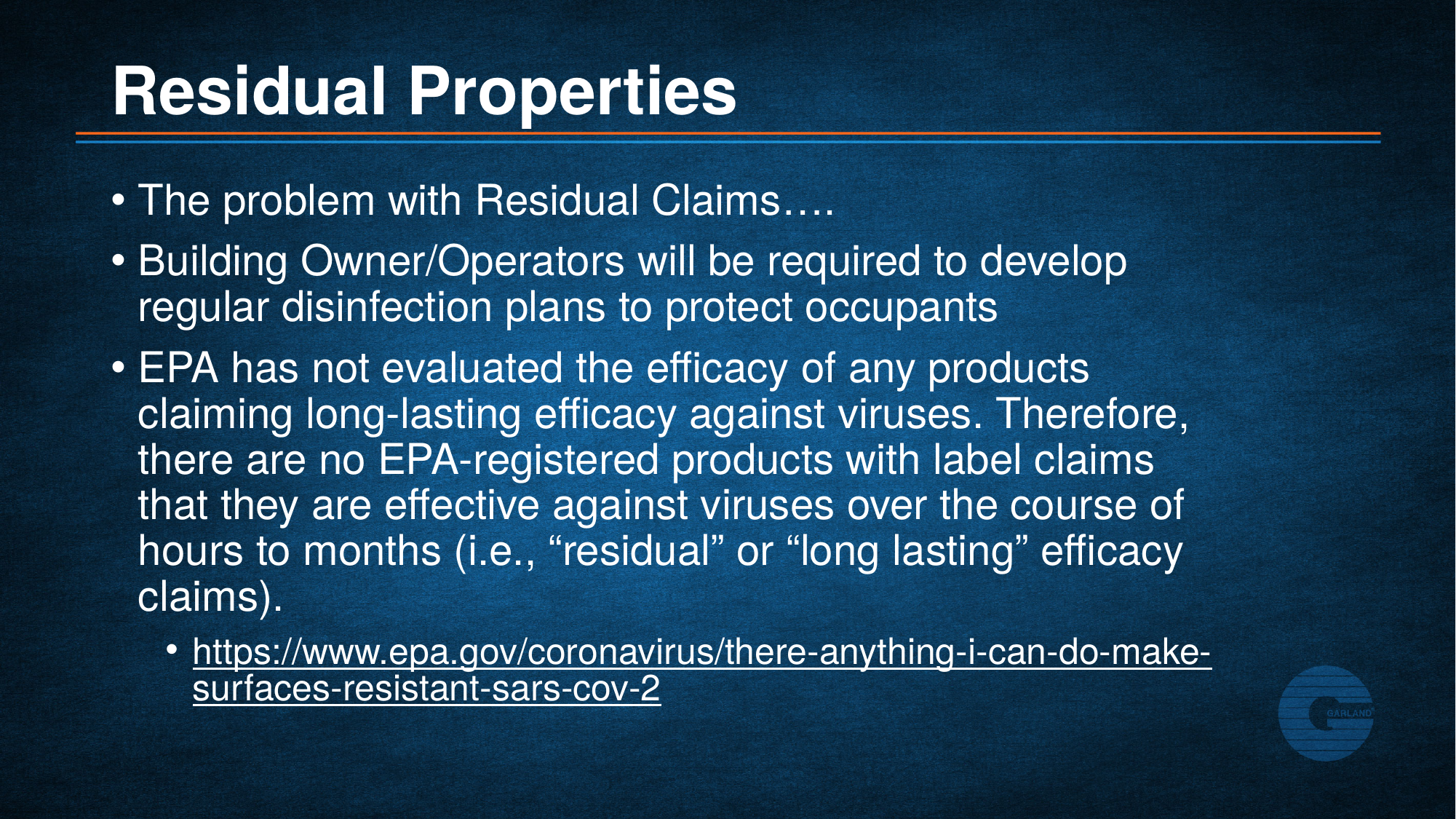

# Residual Properties
The problem with Residual Claims….
Building Owner/Operators will be required to develop regular disinfection plans to protect occupants
EPA has not evaluated the efficacy of any products claiming long-lasting efficacy against viruses. Therefore, there are no EPA-registered products with label claims that they are effective against viruses over the course of hours to months (i.e., “residual” or “long lasting” efficacy claims).
https://www.epa.gov/coronavirus/there-anything-i-can-do-make-surfaces-resistant-sars-cov-2